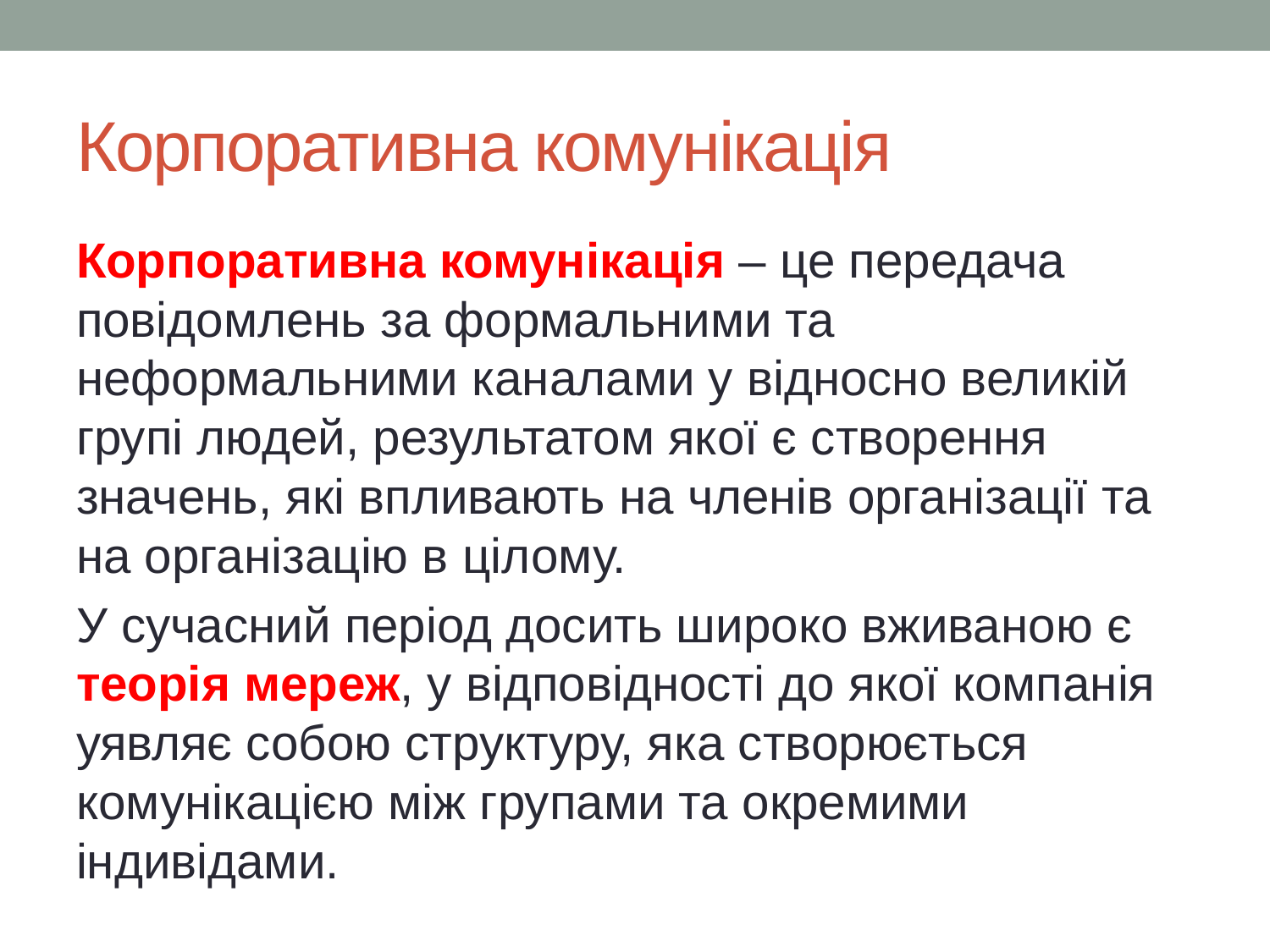

# Корпоративна комунікація
Корпоративна комунікація – це передача повідомлень за формальними та неформальними каналами у відносно великій групі людей, результатом якої є створення значень, які впливають на членів організації та на організацію в цілому.
У сучасний період досить широко вживаною є теорія мереж, у відповідності до якої компанія уявляє собою структуру, яка створюється комунікацією між групами та окремими індивідами.